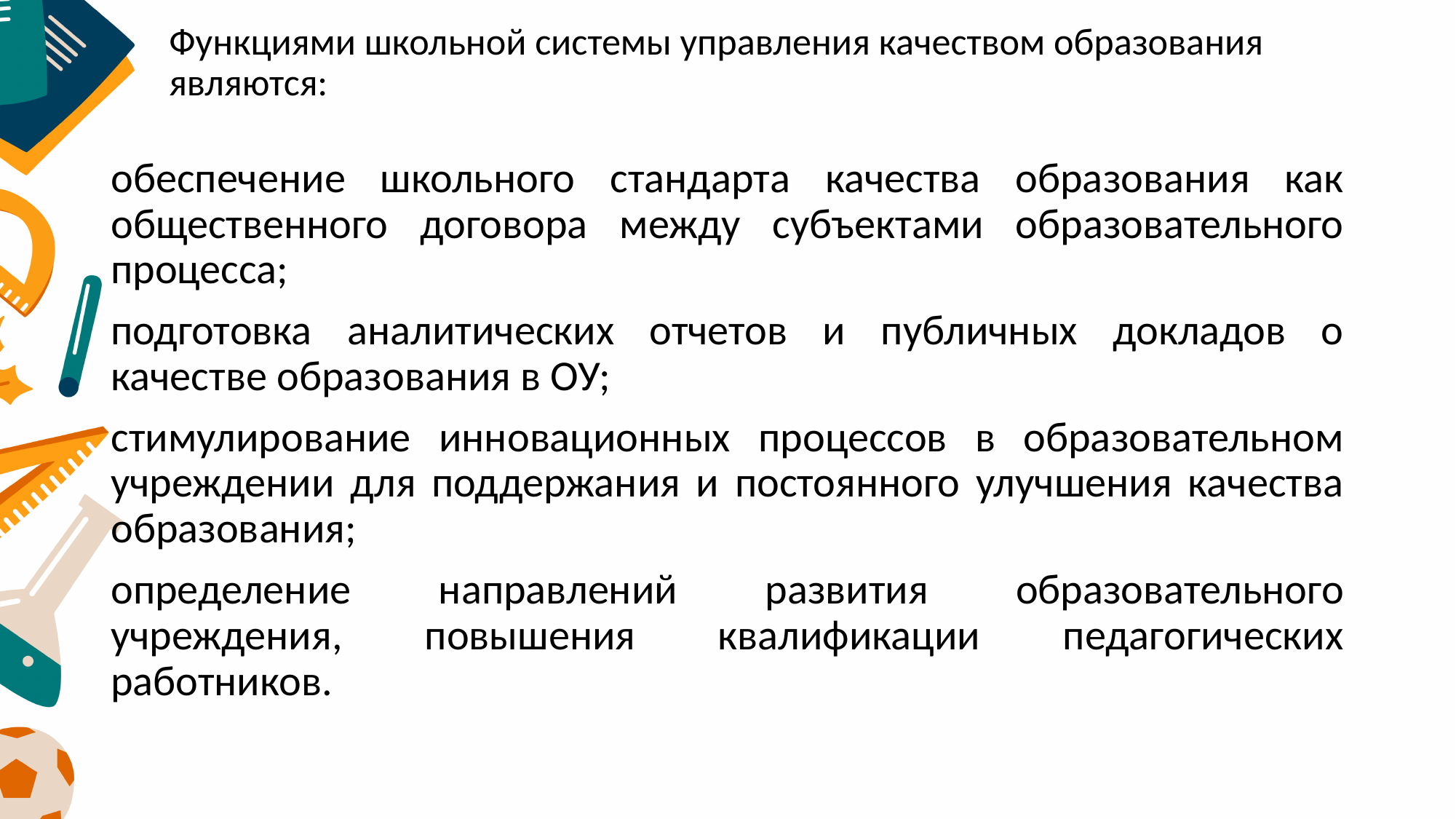

# Функциями школьной системы управления качеством образования являются:
обеспечение школьного стандарта качества образования как общественного договора между субъектами образовательного процесса;
подготовка аналитических отчетов и публичных докладов о качестве образования в ОУ;
стимулирование инновационных процессов в образовательном учреждении для поддержания и постоянного улучшения качества образования;
определение направлений развития образовательного учреждения, повышения квалификации педагогических работников.